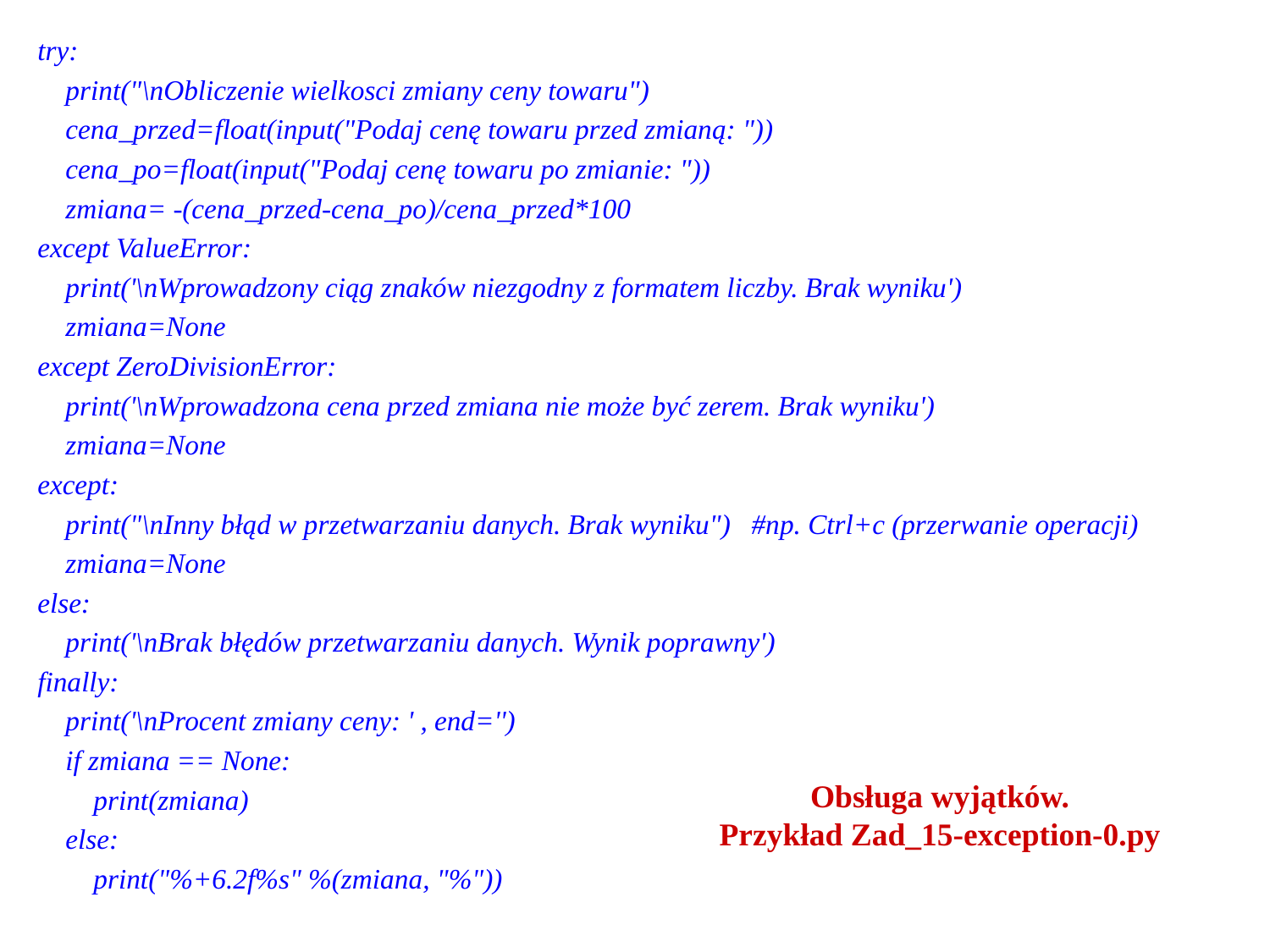

try:
    print("\nObliczenie wielkosci zmiany ceny towaru")
    cena_przed=float(input("Podaj cenę towaru przed zmianą: "))
    cena_po=float(input("Podaj cenę towaru po zmianie: "))
    zmiana= -(cena_przed-cena_po)/cena_przed*100
except ValueError:
    print('\nWprowadzony ciąg znaków niezgodny z formatem liczby. Brak wyniku')
    zmiana=None
except ZeroDivisionError:
    print('\nWprowadzona cena przed zmiana nie może być zerem. Brak wyniku')
    zmiana=None
except:
    print("\nInny błąd w przetwarzaniu danych. Brak wyniku")   #np. Ctrl+c (przerwanie operacji)
    zmiana=None
else:
    print('\nBrak błędów przetwarzaniu danych. Wynik poprawny')
finally:
    print('\nProcent zmiany ceny: ' , end='')
    if zmiana == None:
        print(zmiana)
    else:
        print("%+6.2f%s" %(zmiana, "%"))

# Obsługa wyjątków. Przykład Zad_15-exception-0.py